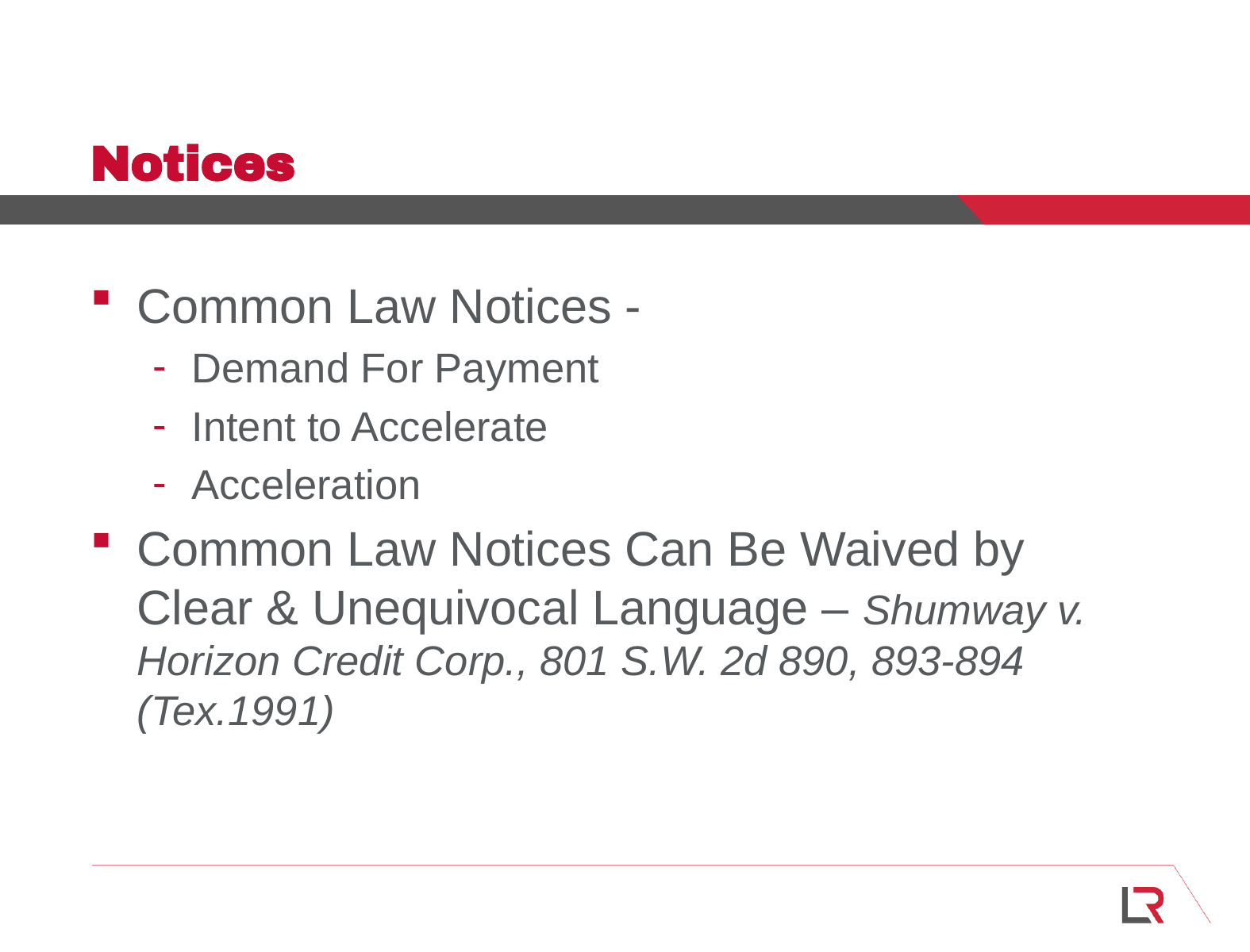

# Notices
Common Law Notices -
Demand For Payment
Intent to Accelerate
Acceleration
Common Law Notices Can Be Waived by Clear & Unequivocal Language – Shumway v. Horizon Credit Corp., 801 S.W. 2d 890, 893-894 (Tex.1991)